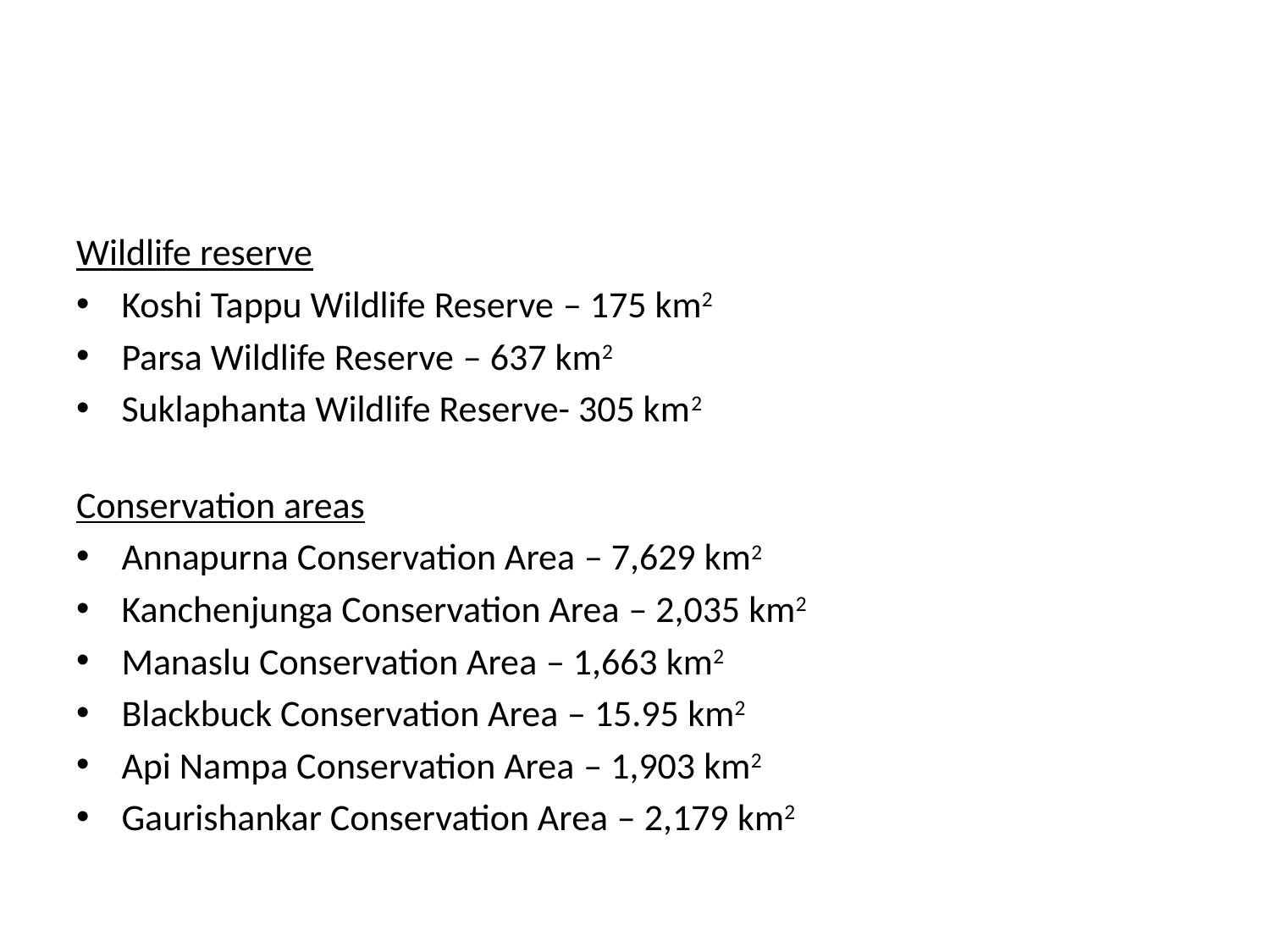

#
Wildlife reserve
Koshi Tappu Wildlife Reserve – 175 km2
Parsa Wildlife Reserve – 637 km2
Suklaphanta Wildlife Reserve- 305 km2

Conservation areas
Annapurna Conservation Area – 7,629 km2
Kanchenjunga Conservation Area – 2,035 km2
Manaslu Conservation Area – 1,663 km2
Blackbuck Conservation Area – 15.95 km2
Api Nampa Conservation Area – 1,903 km2
Gaurishankar Conservation Area – 2,179 km2